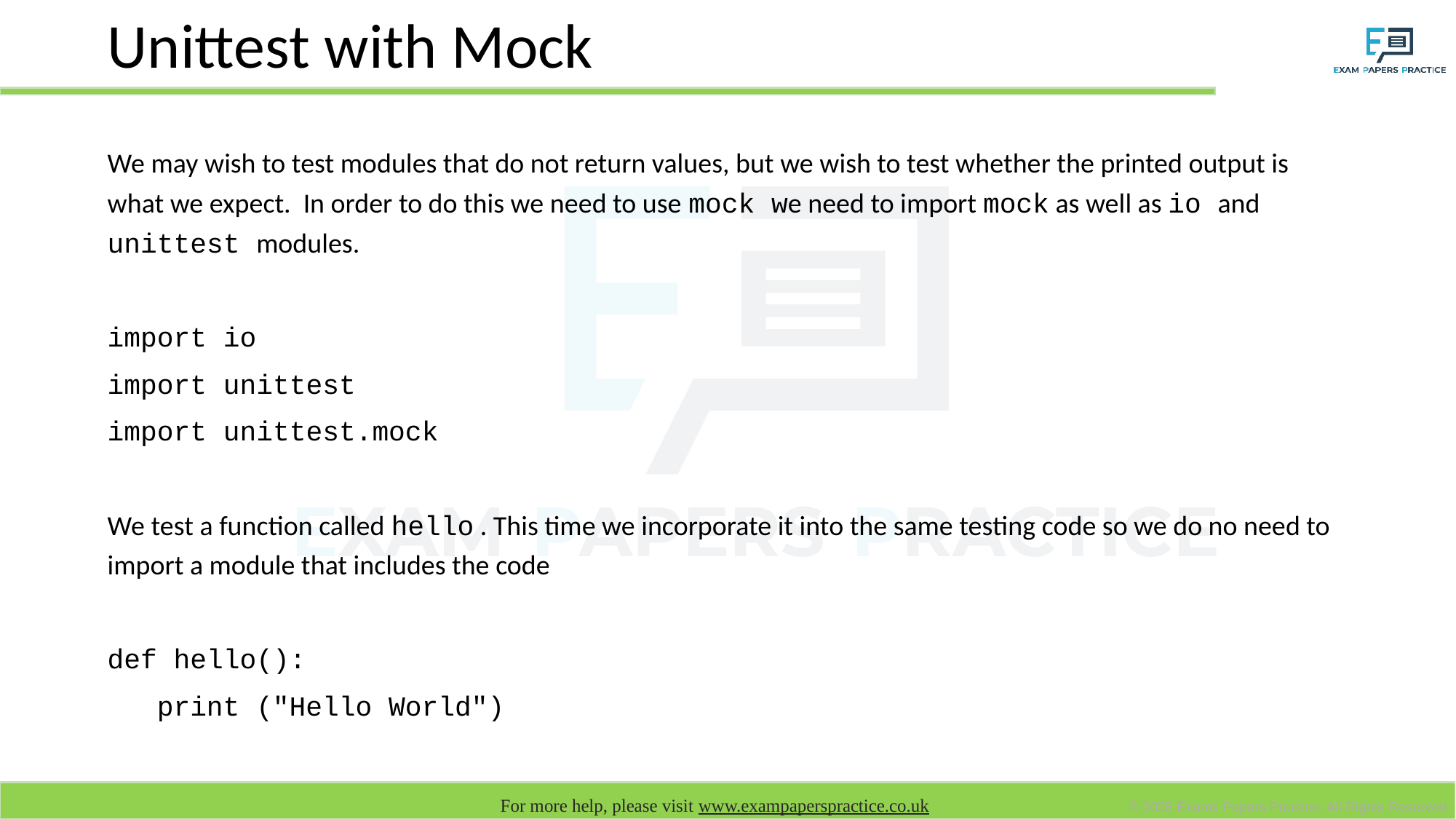

# Unittest with Mock
We may wish to test modules that do not return values, but we wish to test whether the printed output is what we expect.  In order to do this we need to use mock we need to import mock as well as io and unittest modules.

import io
import unittest
import unittest.mock

We test a function called hello . This time we incorporate it into the same testing code so we do no need to import a module that includes the code

def hello():
   print ("Hello World")